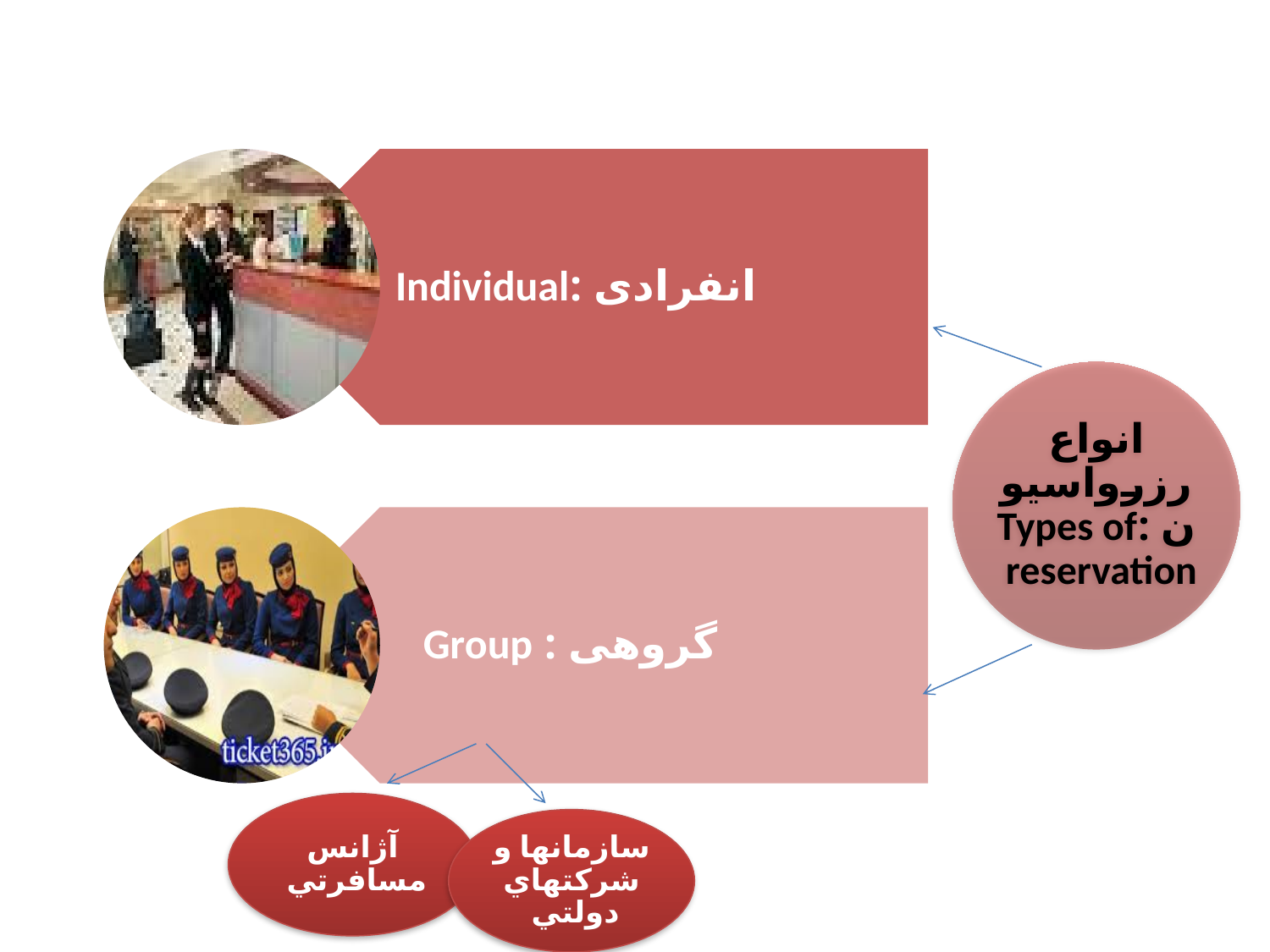

انفرادی :Individual
گروهی : Group
انواع رزرواسيون :Types of reservation
آژانس مسافرتي
سازمانها و شركتهاي دولتي